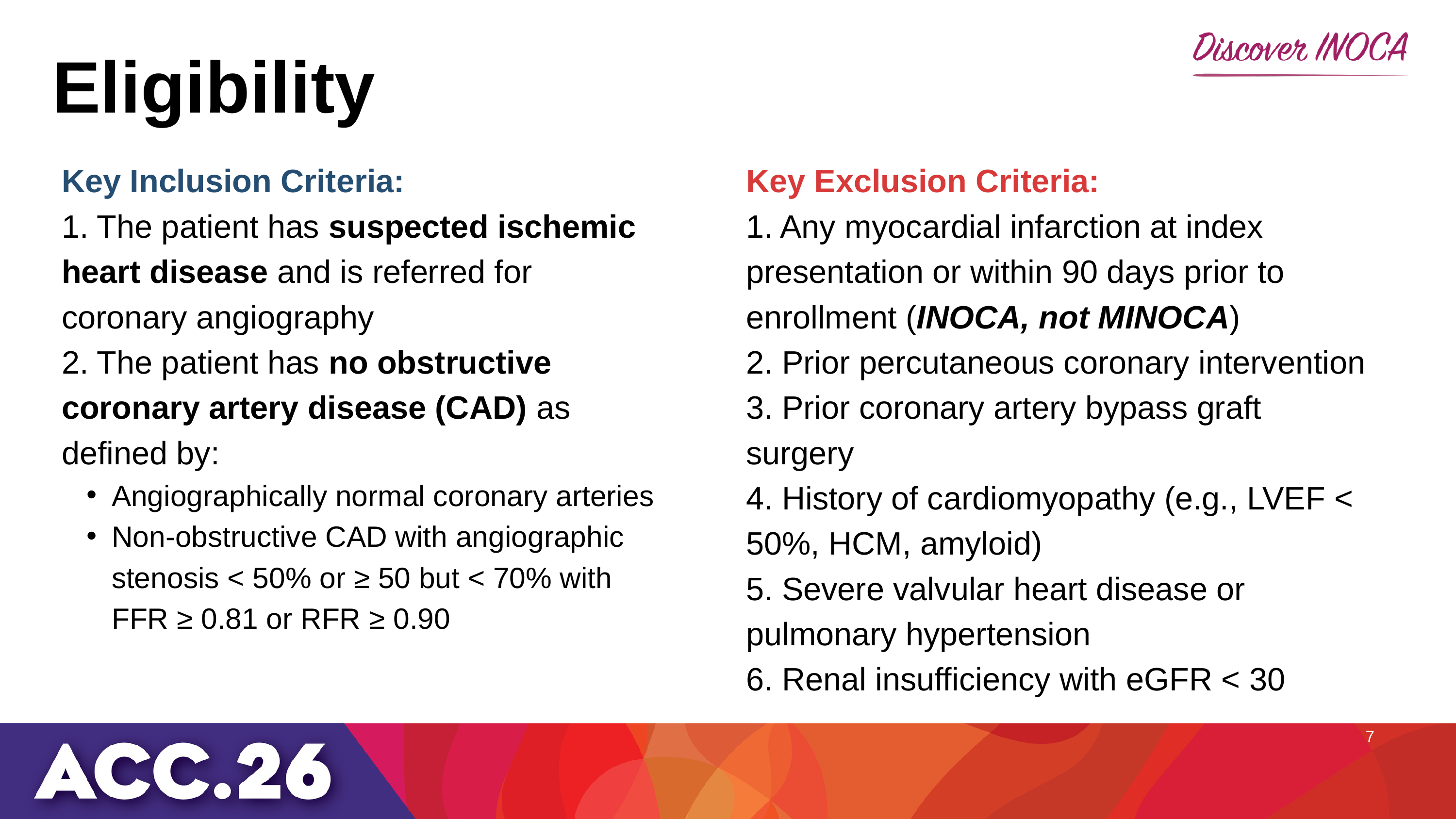

Eligibility
Key Inclusion Criteria:
1. The patient has suspected ischemic heart disease and is referred for coronary angiography
2. The patient has no obstructive coronary artery disease (CAD) as defined by:
Angiographically normal coronary arteries
Non-obstructive CAD with angiographic stenosis < 50% or ≥ 50 but < 70% with FFR ≥ 0.81 or RFR ≥ 0.90
Key Exclusion Criteria:
1. Any myocardial infarction at index presentation or within 90 days prior to enrollment (INOCA, not MINOCA)
2. Prior percutaneous coronary intervention
3. Prior coronary artery bypass graft surgery
4. History of cardiomyopathy (e.g., LVEF < 50%, HCM, amyloid)
5. Severe valvular heart disease or pulmonary hypertension
6. Renal insufficiency with eGFR < 30
7